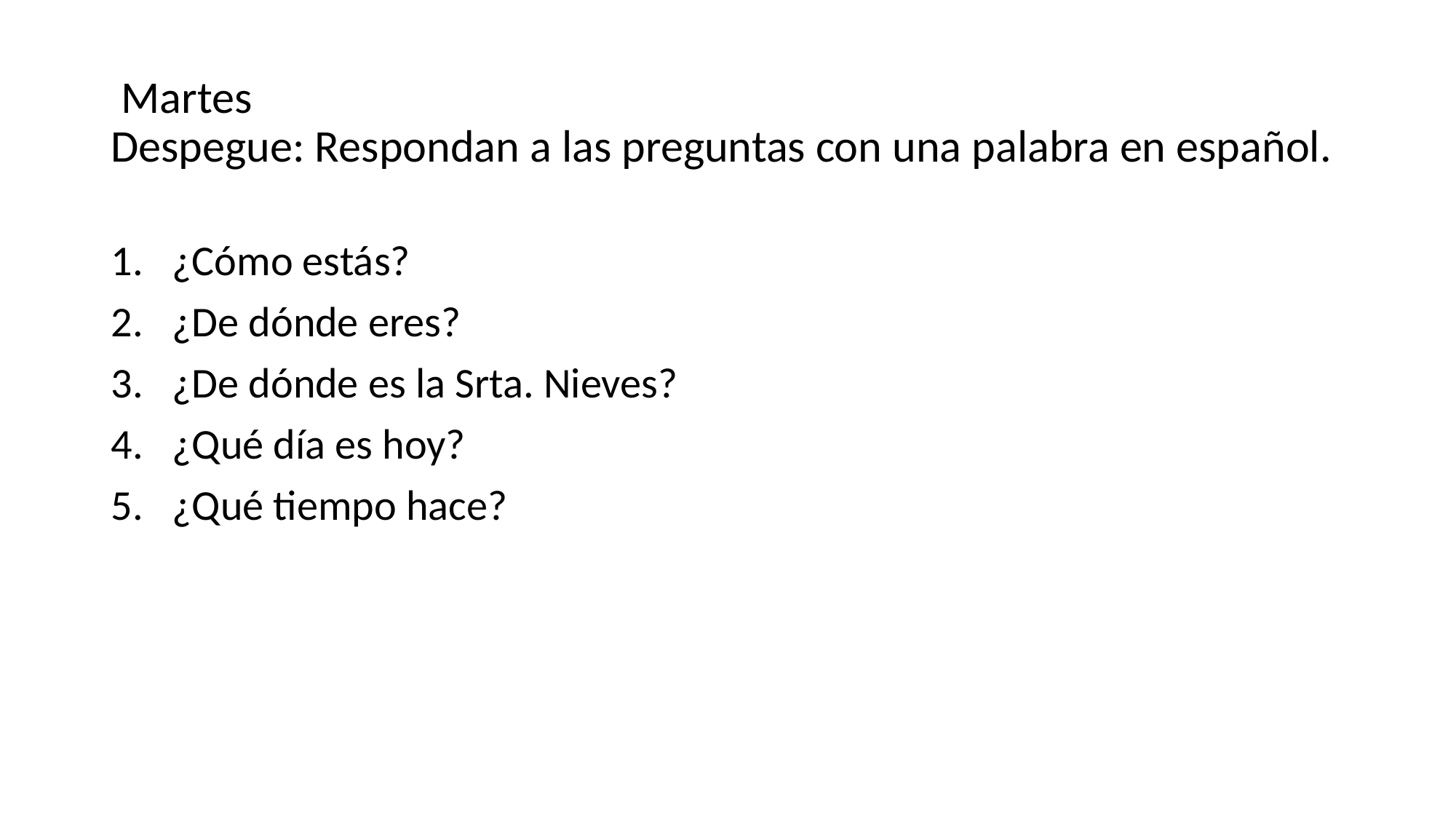

# Martes Despegue: Respondan a las preguntas con una palabra en español.
¿Cómo estás?
¿De dónde eres?
¿De dónde es la Srta. Nieves?
¿Qué día es hoy?
¿Qué tiempo hace?